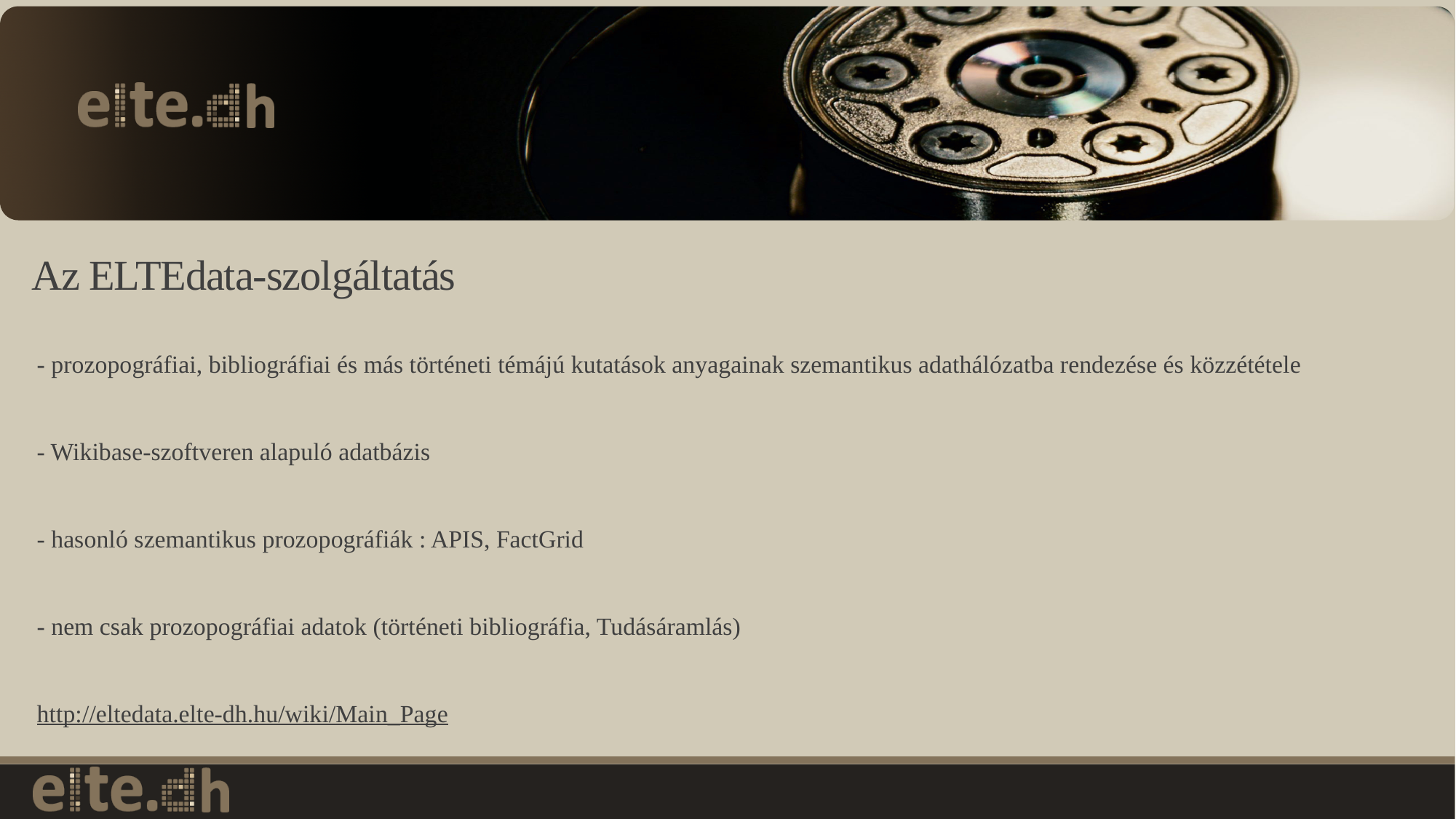

# Az ELTEdata-szolgáltatás
- prozopográfiai, bibliográfiai és más történeti témájú kutatások anyagainak szemantikus adathálózatba rendezése és közzététele

- Wikibase-szoftveren alapuló adatbázis

- hasonló szemantikus prozopográfiák : APIS, FactGrid

- nem csak prozopográfiai adatok (történeti bibliográfia, Tudásáramlás)

http://eltedata.elte-dh.hu/wiki/Main_Page